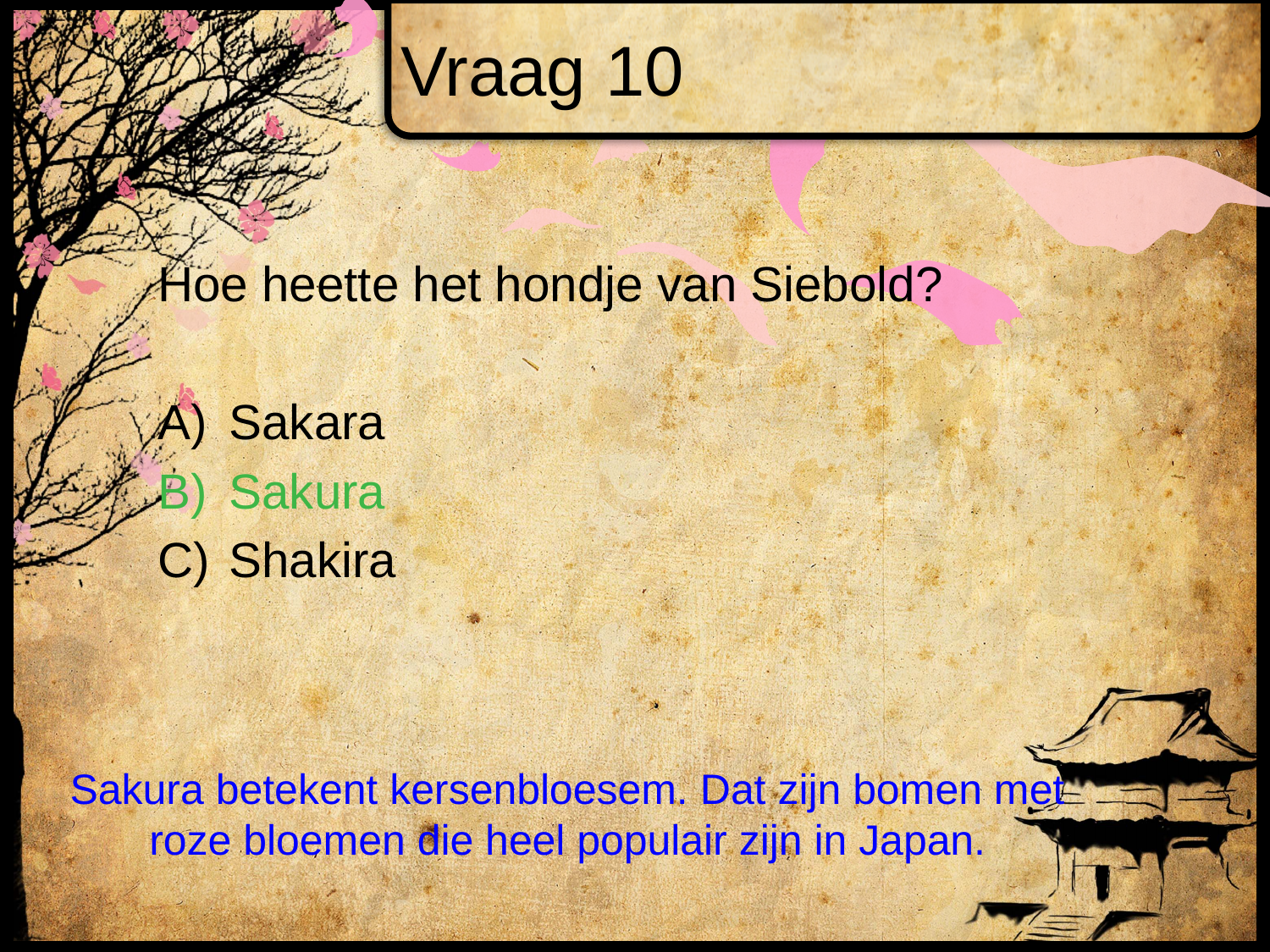

# Vraag 10
Hoe heette het hondje van Siebold?

Sakara
Sakura
Shakira

Sakura betekent kersenbloesem. Dat zijn bomen met roze bloemen die heel populair zijn in Japan.